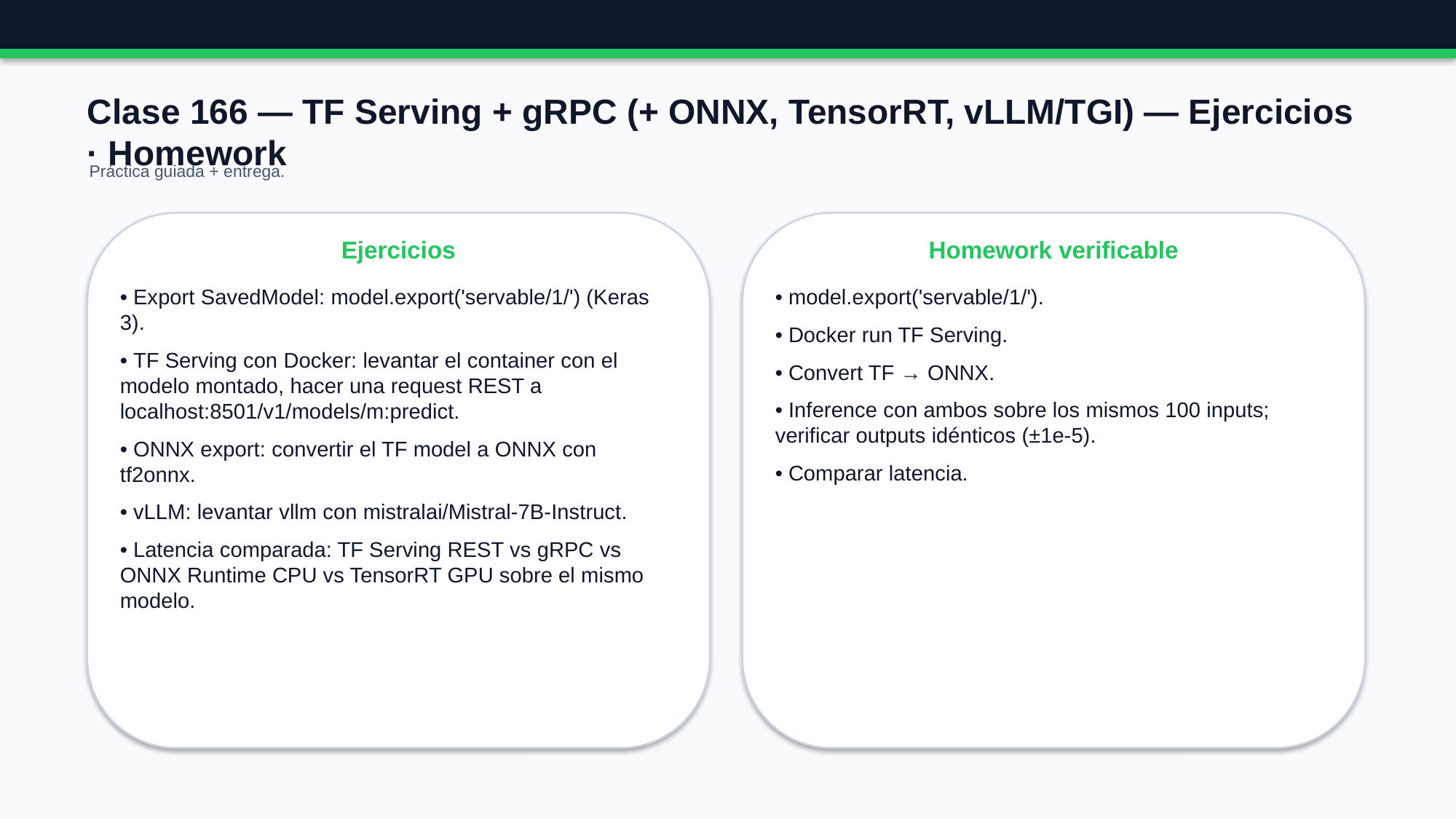

Clase 166 — TF Serving + gRPC (+ ONNX, TensorRT, vLLM/TGI) — Ejercicios · Homework
Práctica guiada + entrega.

Ejercicios
Homework verificable
• Export SavedModel: model.export('servable/1/') (Keras 3).
• TF Serving con Docker: levantar el container con el modelo montado, hacer una request REST a localhost:8501/v1/models/m:predict.
• ONNX export: convertir el TF model a ONNX con tf2onnx.
• vLLM: levantar vllm con mistralai/Mistral-7B-Instruct.
• Latencia comparada: TF Serving REST vs gRPC vs ONNX Runtime CPU vs TensorRT GPU sobre el mismo modelo.
• model.export('servable/1/').
• Docker run TF Serving.
• Convert TF → ONNX.
• Inference con ambos sobre los mismos 100 inputs; verificar outputs idénticos (±1e-5).
• Comparar latencia.